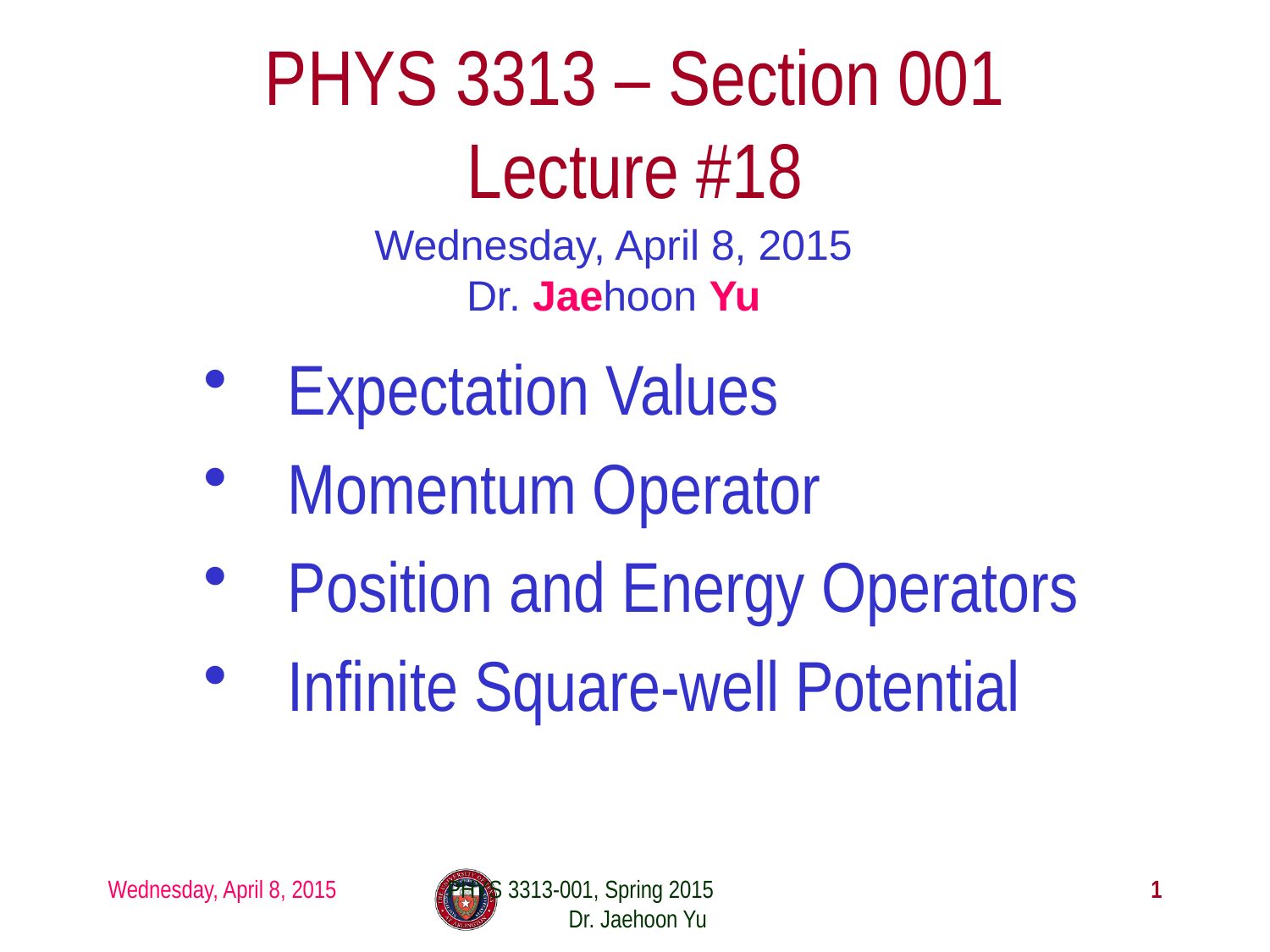

# PHYS 3313 – Section 001 Lecture #18
Wednesday, April 8, 2015
Dr. Jaehoon Yu
Expectation Values
Momentum Operator
Position and Energy Operators
Infinite Square-well Potential
Wednesday, April 8, 2015
PHYS 3313-001, Spring 2015                     Dr. Jaehoon Yu
1